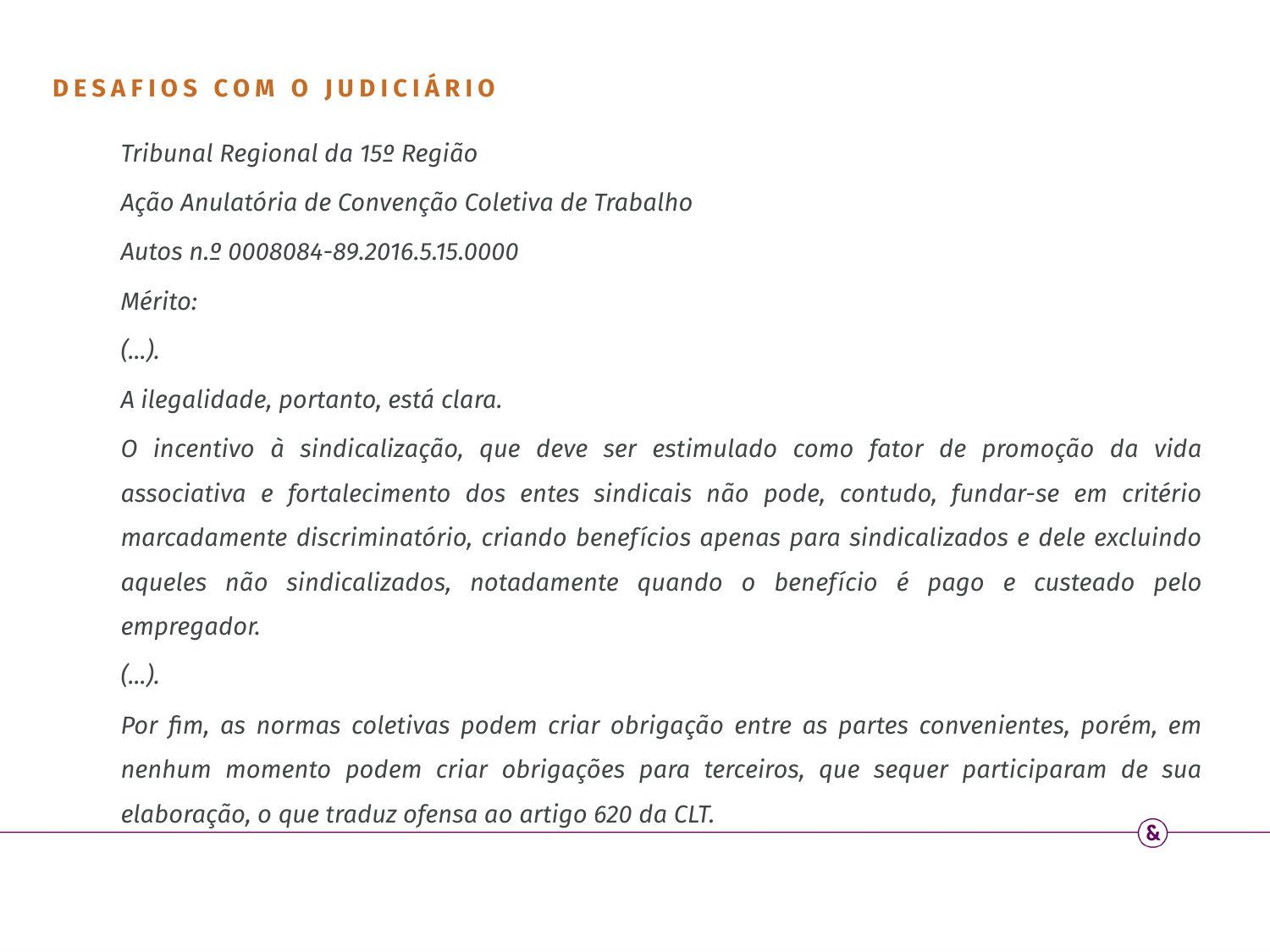

DESAFIOS COM O JUDICIÁRIO
Tribunal Regional da 15º Região
Ação Anulatória de Convenção Coletiva de Trabalho
Autos n.º 0008084-89.2016.5.15.0000
Mérito:
(...).
A ilegalidade, portanto, está clara.
O incentivo à sindicalização, que deve ser estimulado como fator de promoção da vida associativa e fortalecimento dos entes sindicais não pode, contudo, fundar-se em critério marcadamente discriminatório, criando benefícios apenas para sindicalizados e dele excluindo aqueles não sindicalizados, notadamente quando o benefício é pago e custeado pelo empregador.
(...).
Por fim, as normas coletivas podem criar obrigação entre as partes convenientes, porém, em nenhum momento podem criar obrigações para terceiros, que sequer participaram de sua elaboração, o que traduz ofensa ao artigo 620 da CLT.